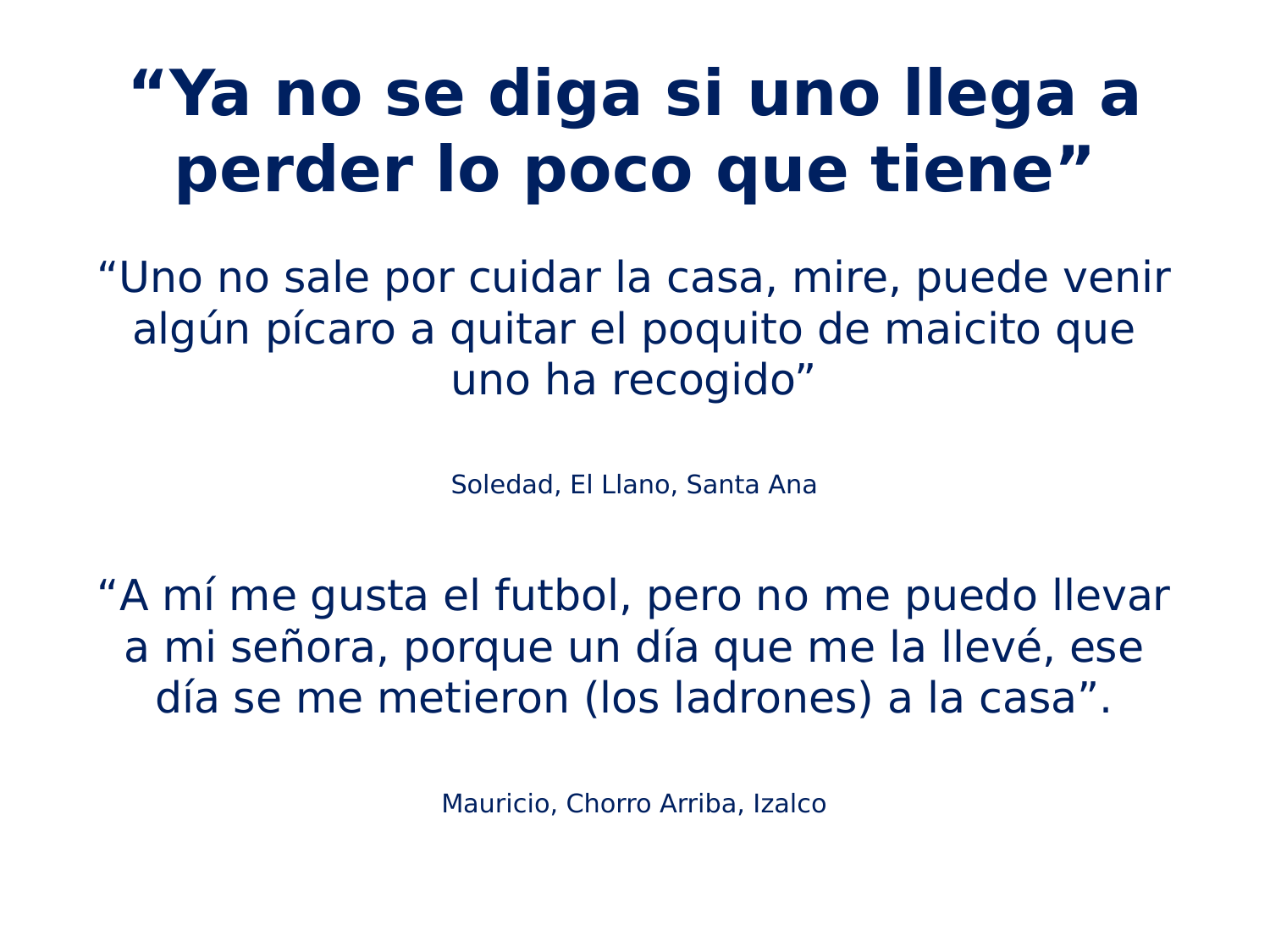

# “Ya no se diga si uno llega a perder lo poco que tiene”
“Uno no sale por cuidar la casa, mire, puede venir algún pícaro a quitar el poquito de maicito que uno ha recogido”

Soledad, El Llano, Santa Ana

“A mí me gusta el futbol, pero no me puedo llevar a mi señora, porque un día que me la llevé, ese día se me metieron (los ladrones) a la casa”.

Mauricio, Chorro Arriba, Izalco